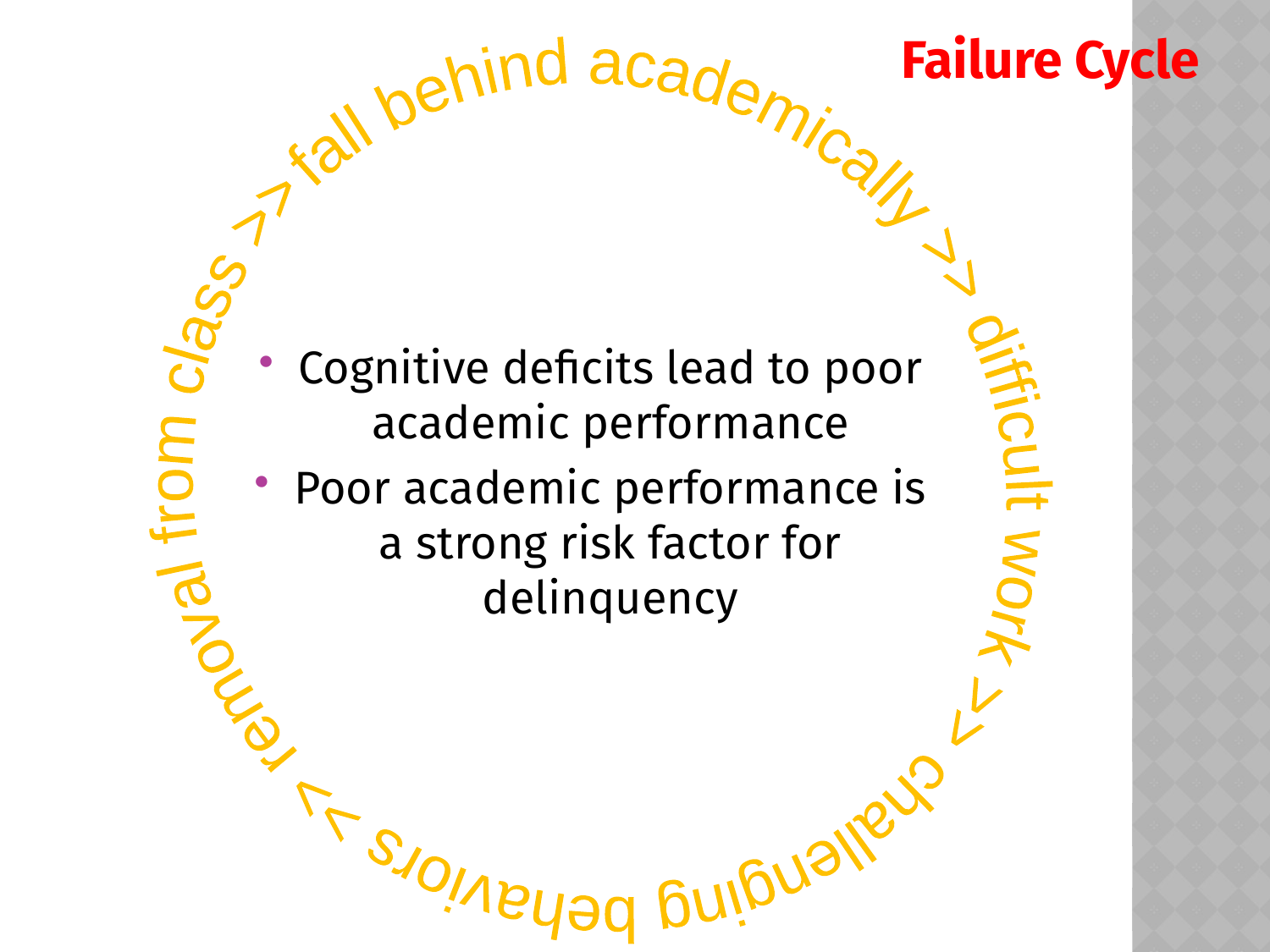

# Failure Cycle
fall behind academically >> difficult work >> challenging behaviors >> removal from class >>

Cognitive deficits lead to poor academic performance
Poor academic performance is a strong risk factor for delinquency